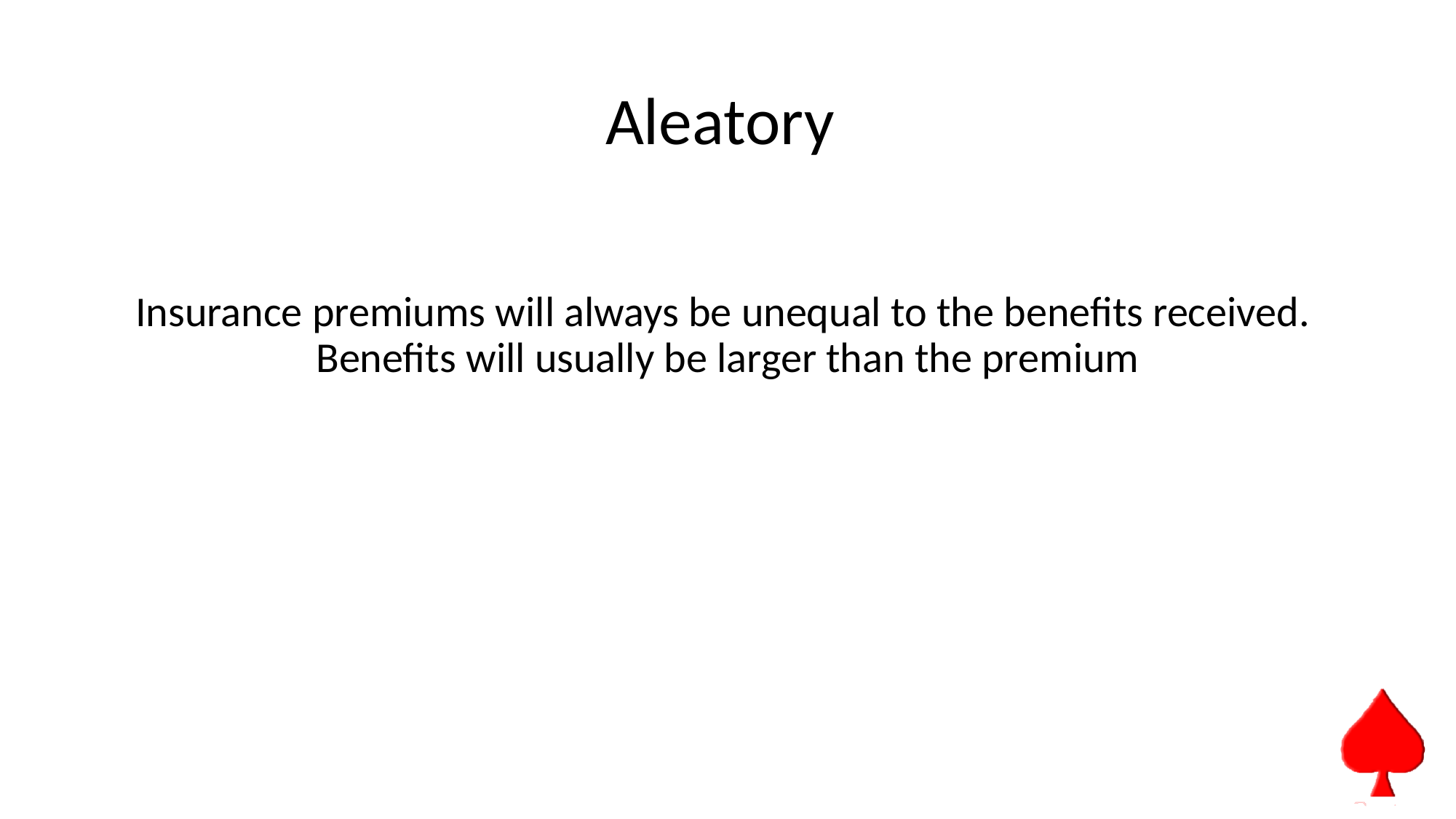

# Aleatory

Insurance premiums will always be unequal to the benefits received.  Benefits will usually be larger than the premium